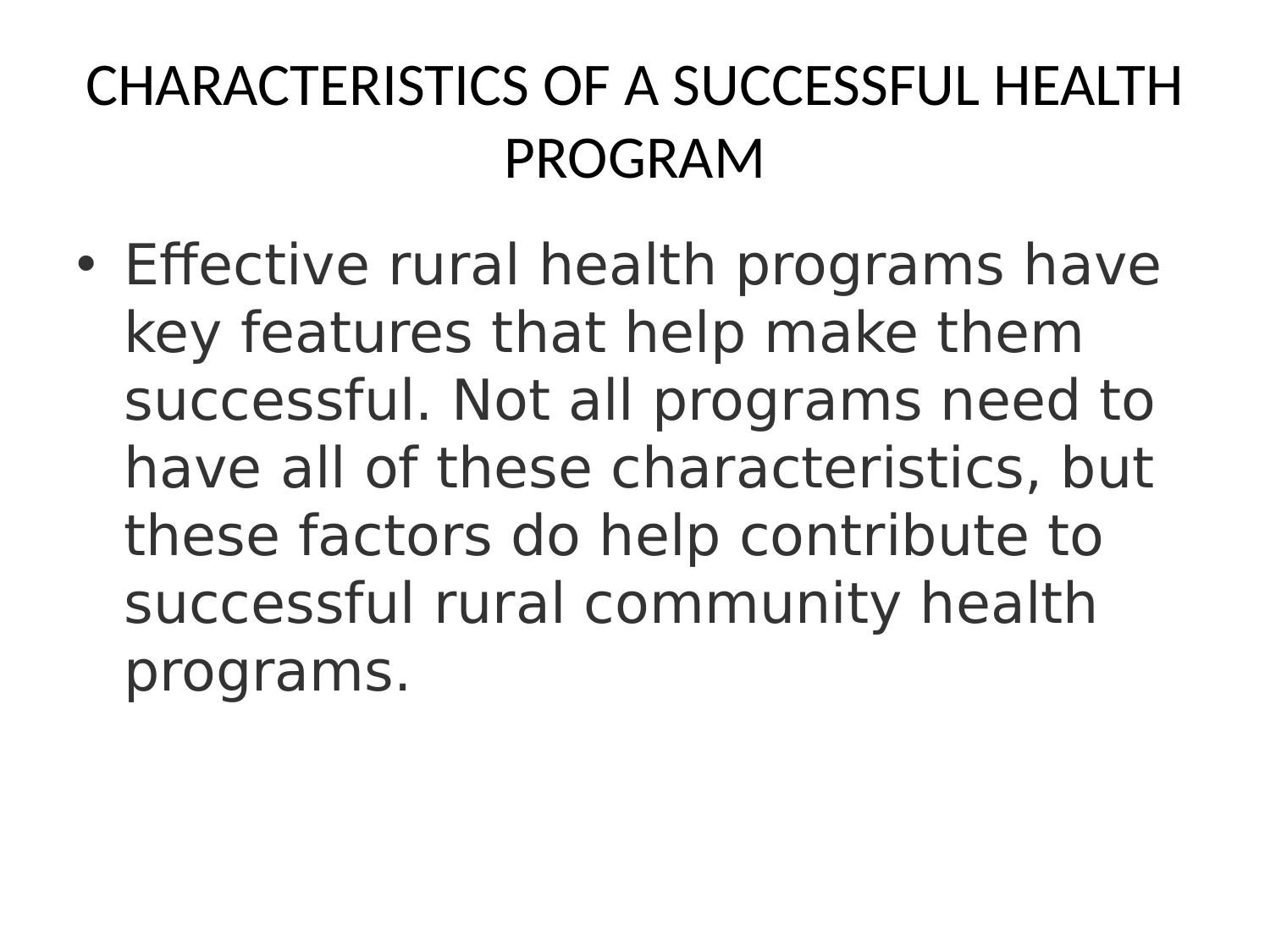

# CHARACTERISTICS OF A SUCCESSFUL HEALTH PROGRAM
Effective rural health programs have key features that help make them successful. Not all programs need to have all of these characteristics, but these factors do help contribute to successful rural community health programs.